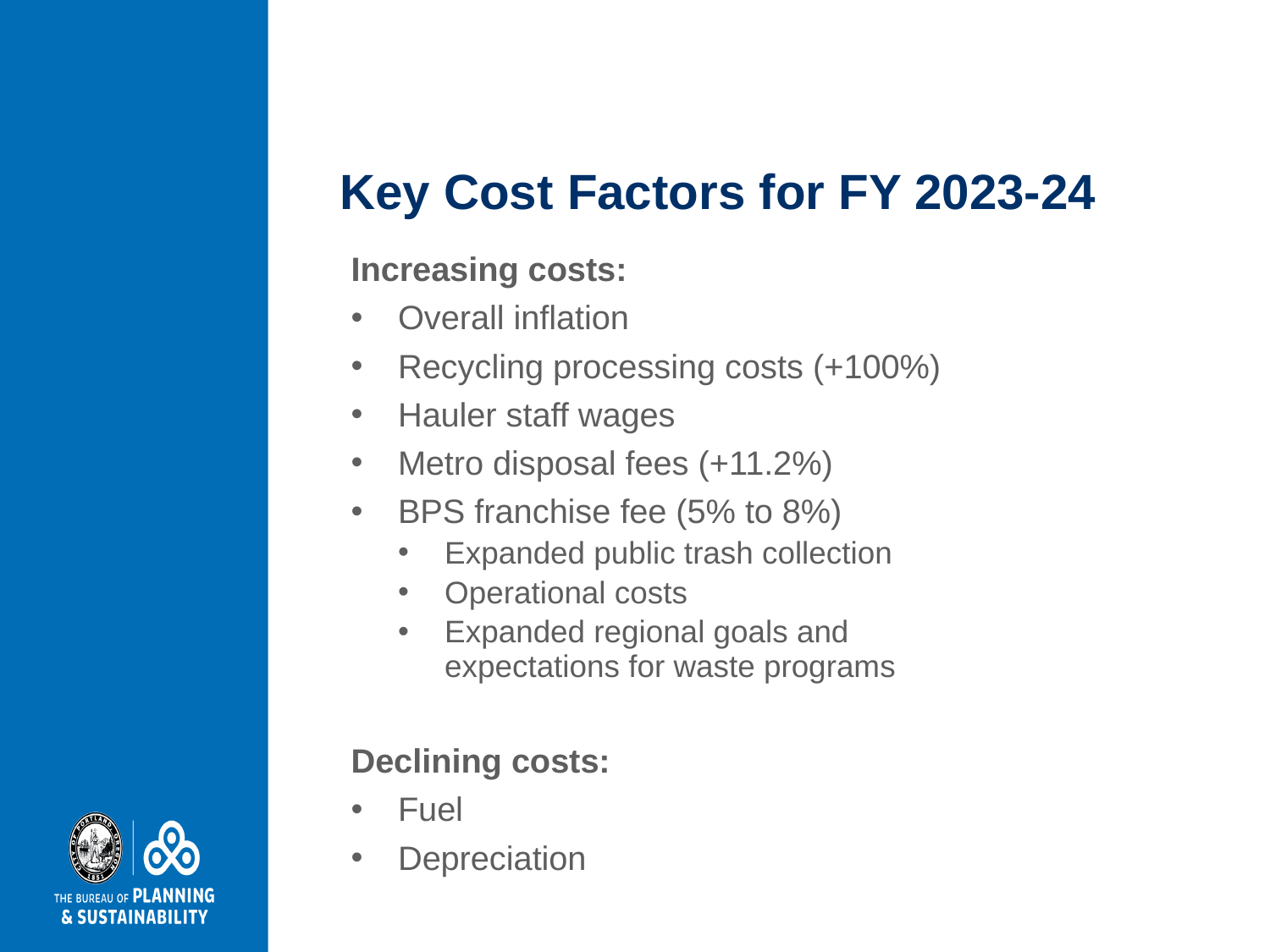

# Key Cost Factors for FY 2023-24
Increasing costs:
Overall inflation
Recycling processing costs (+100%)
Hauler staff wages
Metro disposal fees (+11.2%)
BPS franchise fee (5% to 8%)
Expanded public trash collection
Operational costs
Expanded regional goals and expectations for waste programs

Declining costs:
Fuel
Depreciation